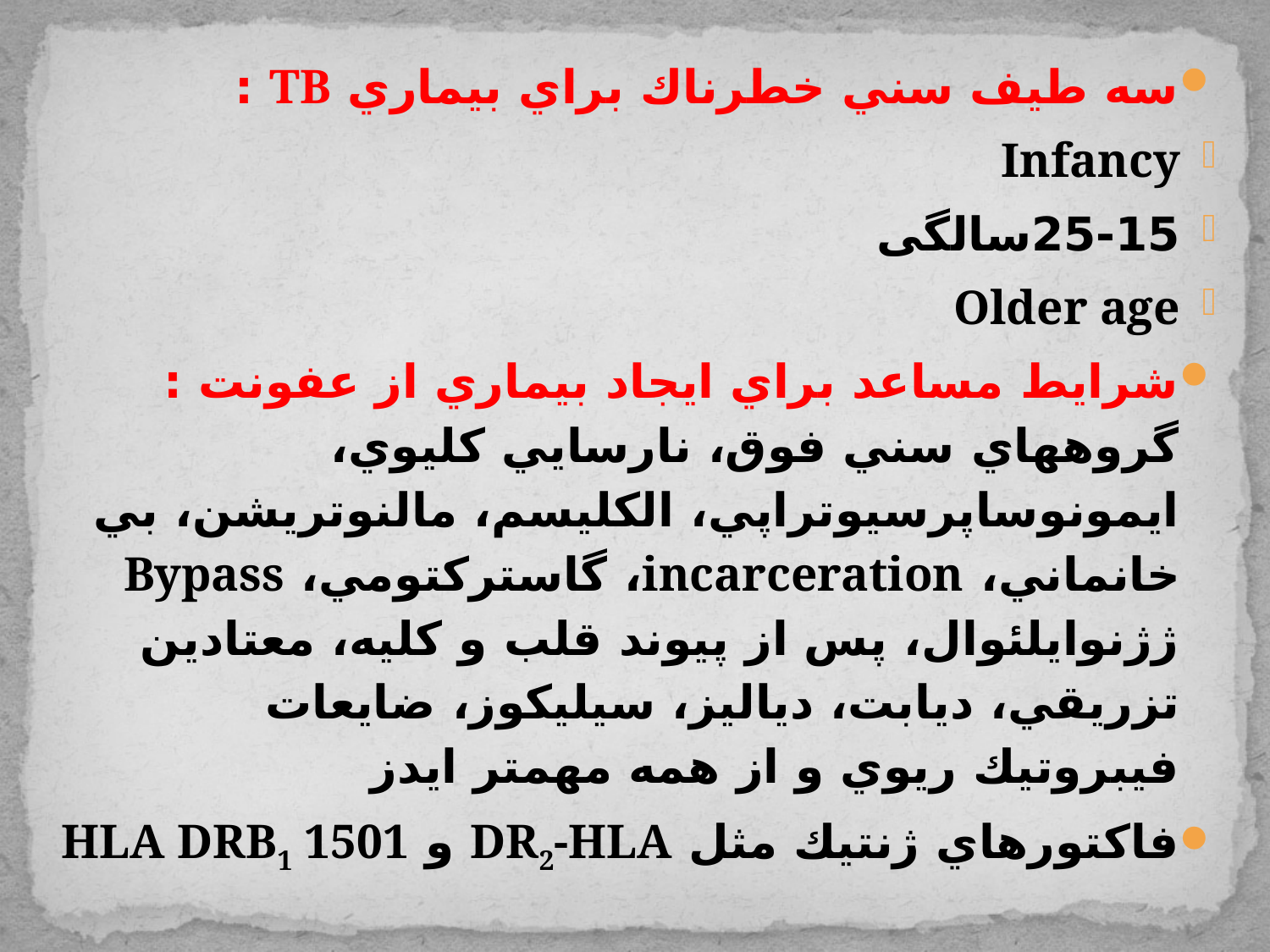

سه طيف سني خطرناك براي بيماري TB :
Infancy
25-15سالگی
Older age
شرايط مساعد براي ايجاد بيماري از عفونت : گروههاي سني فوق، نارسايي كليوي، ايمونوساپرسيوتراپي، الكليسم، مالنوتريشن، بي خانماني، incarceration، گاستركتومي، Bypass ژژنوايلئوال، پس از پيوند قلب و كليه، معتادين تزريقي، ديابت، دياليز، سيليكوز، ضايعات فيبروتيك ريوي و از همه مهمتر ايدز
فاكتورهاي ژنتيك مثل DR2-HLA و HLA DRB1 1501